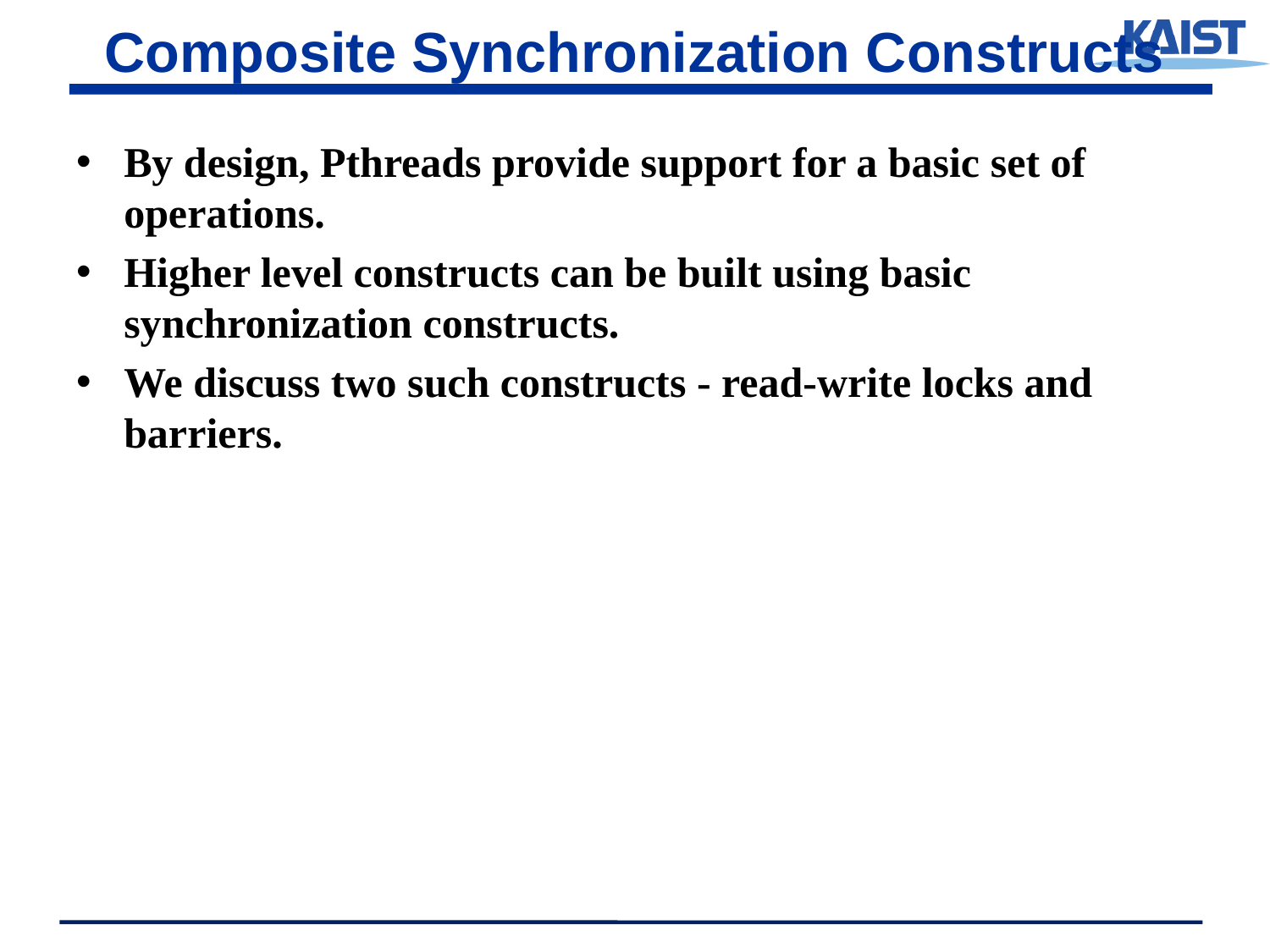

# Composite Synchronization Constructs
By design, Pthreads provide support for a basic set of operations.
Higher level constructs can be built using basic synchronization constructs.
We discuss two such constructs - read-write locks and barriers.